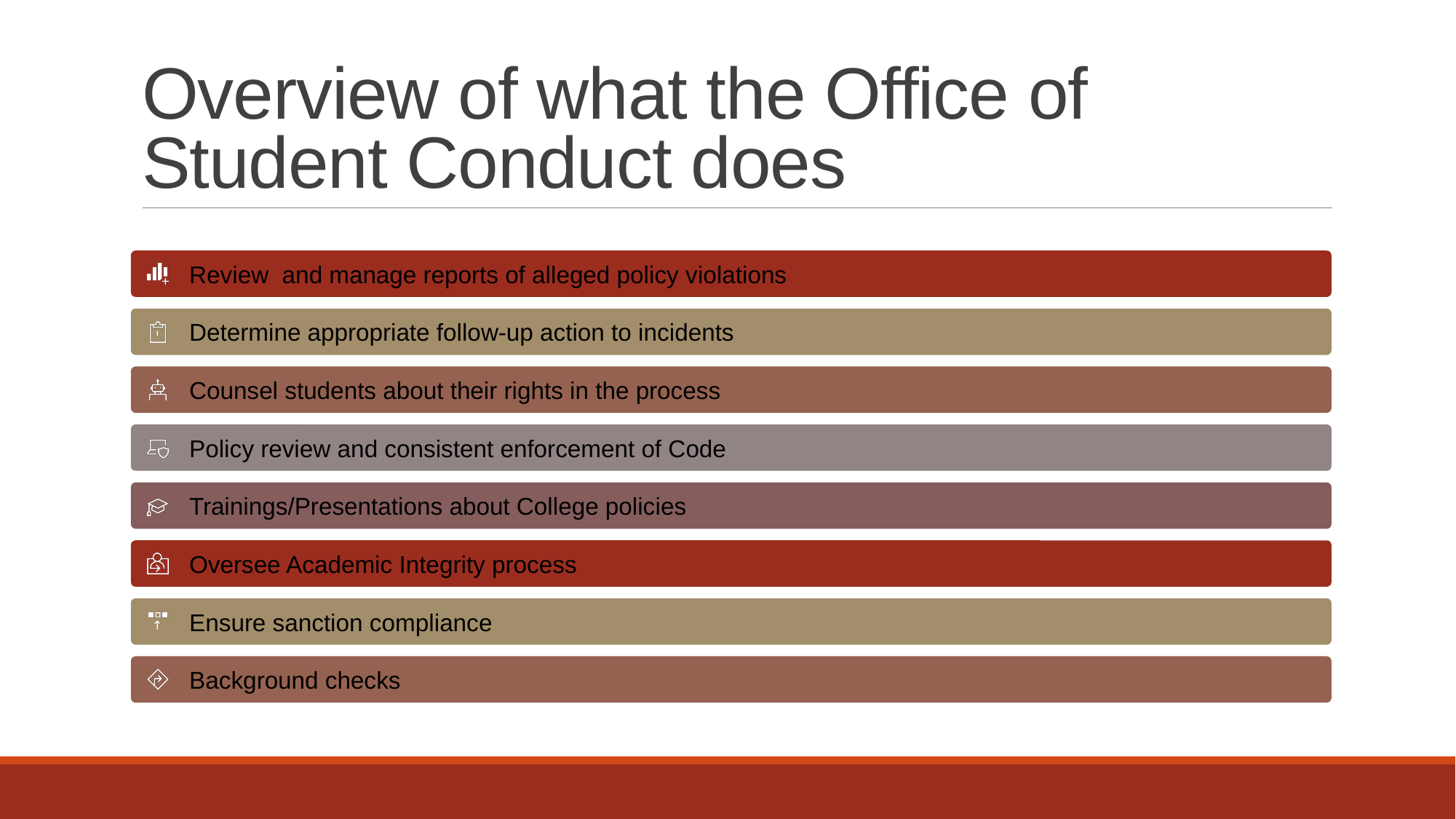

# Overview of what the Office of Student Conduct does
Review  and manage reports of alleged policy violations
Determine appropriate follow-up action to incidents
Counsel students about their rights in the process
Policy review and consistent enforcement of Code
Trainings/Presentations about College policies
Oversee Academic Integrity process
Ensure sanction compliance
Background checks